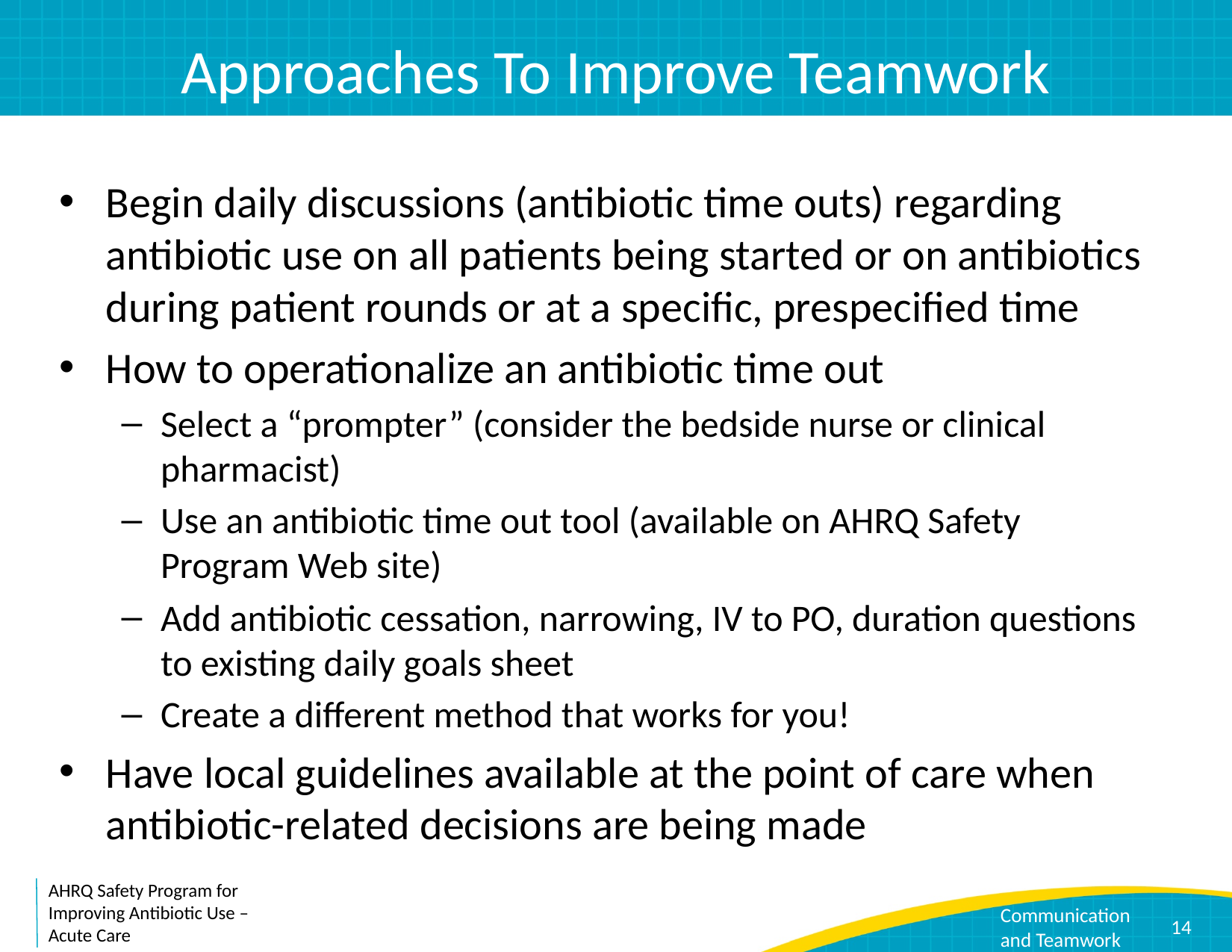

# Approaches To Improve Teamwork
Begin daily discussions (antibiotic time outs) regarding antibiotic use on all patients being started or on antibiotics during patient rounds or at a specific, prespecified time
How to operationalize an antibiotic time out
Select a “prompter” (consider the bedside nurse or clinical pharmacist)
Use an antibiotic time out tool (available on AHRQ Safety Program Web site)
Add antibiotic cessation, narrowing, IV to PO, duration questions to existing daily goals sheet
Create a different method that works for you!
Have local guidelines available at the point of care when antibiotic-related decisions are being made
14